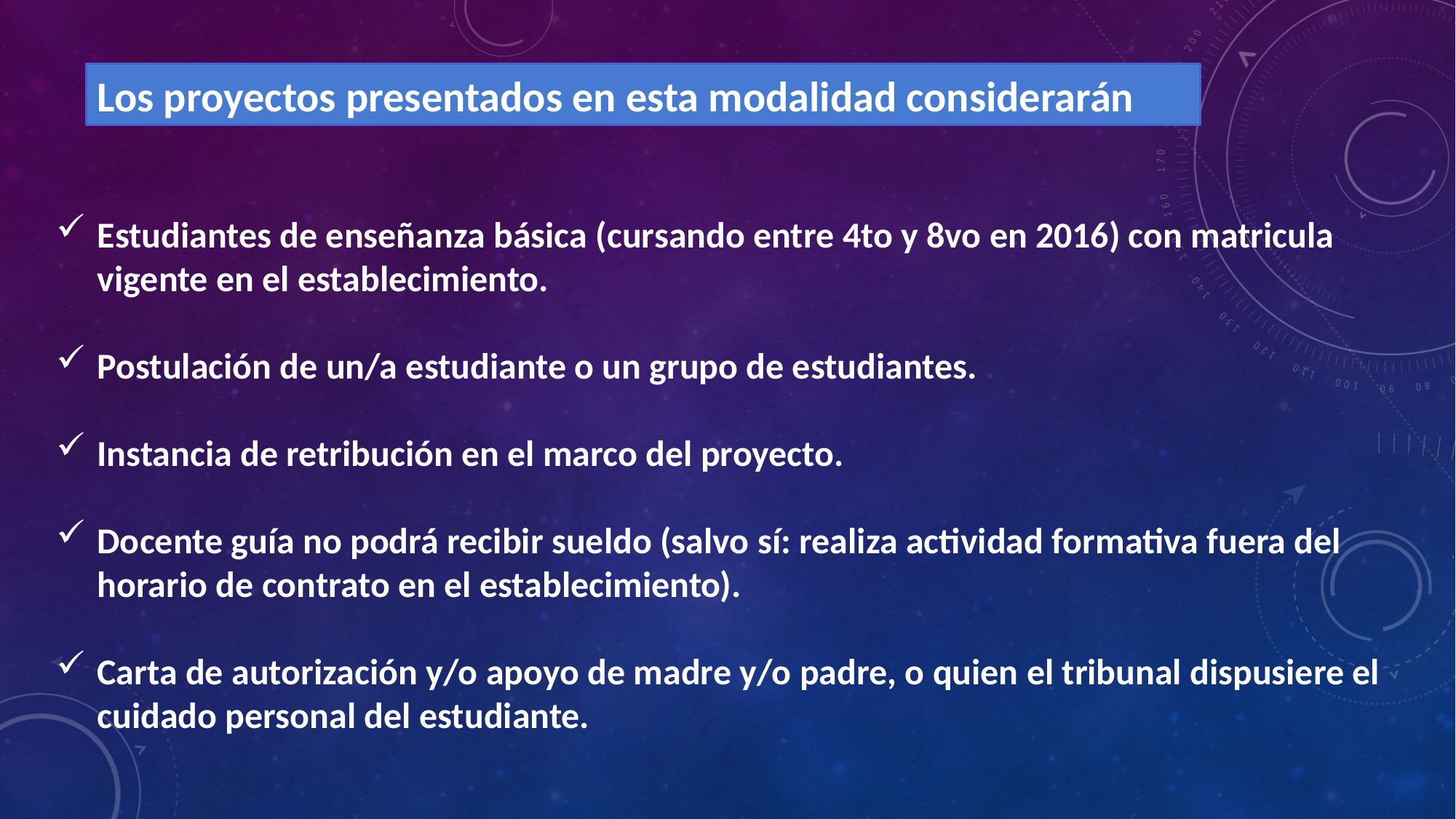

Los proyectos presentados en esta modalidad considerarán

Estudiantes de enseñanza básica (cursando entre 4to y 8vo en 2016) con matricula vigente en el establecimiento.

Postulación de un/a estudiante o un grupo de estudiantes.

Instancia de retribución en el marco del proyecto.

Docente guía no podrá recibir sueldo (salvo sí: realiza actividad formativa fuera del horario de contrato en el establecimiento).

Carta de autorización y/o apoyo de madre y/o padre, o quien el tribunal dispusiere el cuidado personal del estudiante.